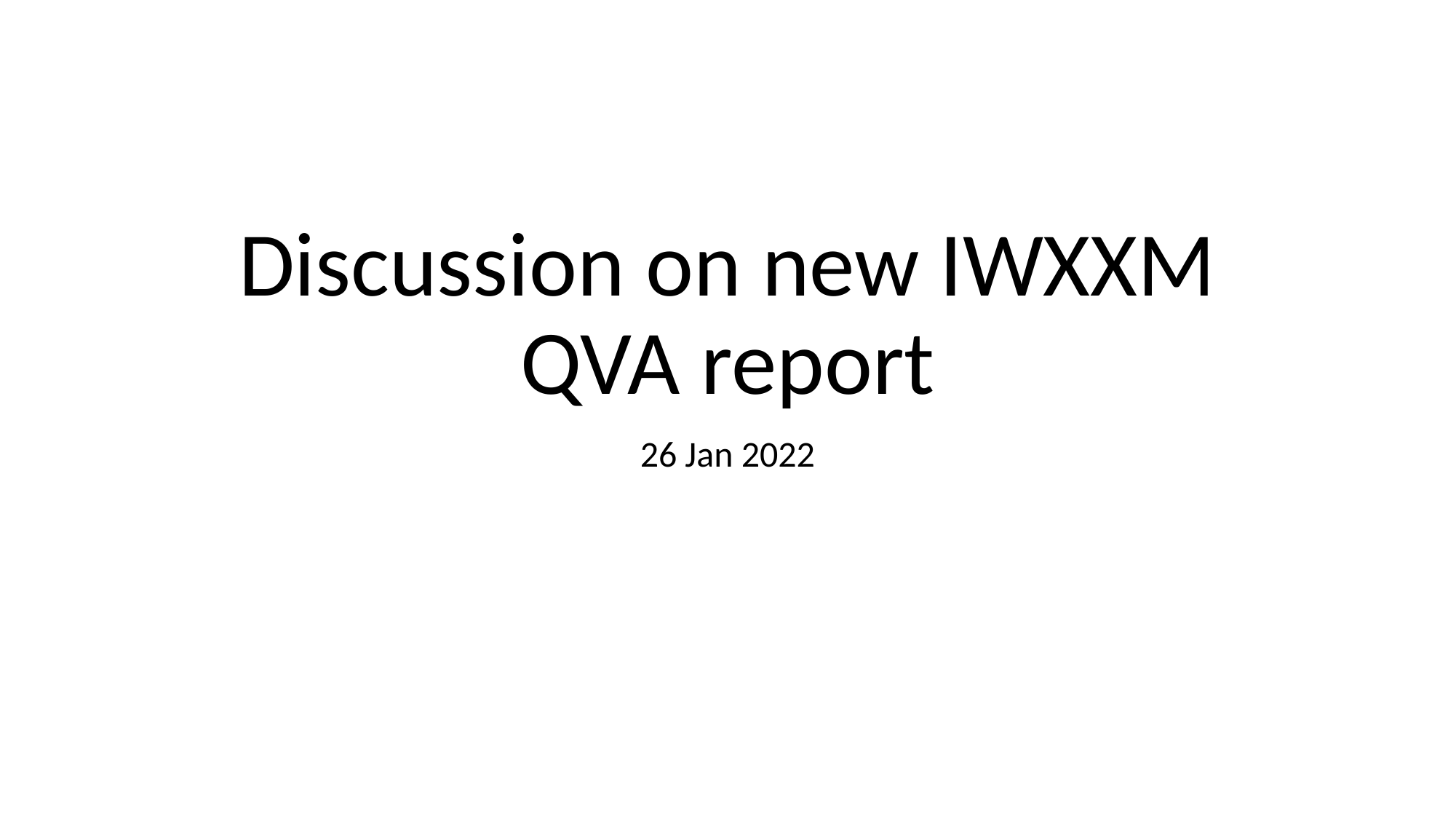

# Discussion on new IWXXM QVA report
26 Jan 2022